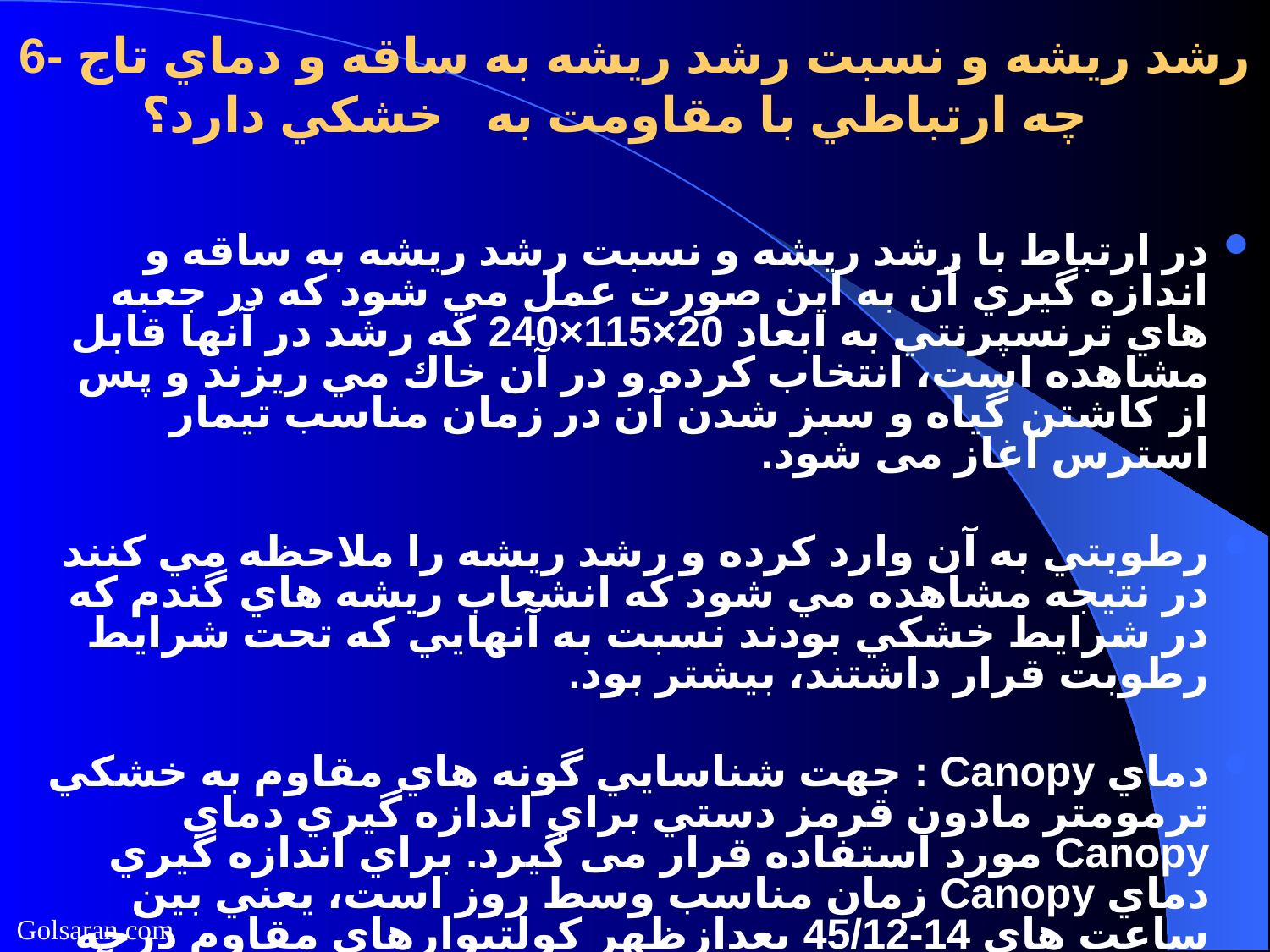

# 6- رشد ريشه و نسبت رشد ريشه به ساقه و دماي تاج  چه ارتباطي با مقاومت به   خشكي دارد؟

در ارتباط با رشد ريشه و نسبت رشد ريشه به ساقه و اندازه گيري آن به اين صورت عمل مي شود كه در جعبه هاي ترنسپرنتي به ابعاد 20×115×240 كه رشد در آنها قابل مشاهده است، انتخاب كرده و در آن خاك مي ريزند و پس از كاشتن گياه و سبز شدن آن در زمان مناسب تيمار  استرس آغاز می شود.

رطوبتي به آن وارد كرده و رشد ريشه را ملاحظه مي كنند در نتيجه مشاهده مي شود كه انشعاب ريشه هاي گندم كه در شرايط خشكي بودند نسبت به آنهايي كه تحت شرايط رطوبت قرار داشتند،‌ بيشتر بود.

دماي Canopy : جهت شناسايي گونه هاي مقاوم به خشكي ترمومتر مادون قرمز دستي براي اندازه گيري دماي Canopy مورد استفاده قرار می گيرد. براي اندازه گيري دماي Canopy زمان مناسب وسط روز است،‌ يعني بين ساعت هاي 14-45/12 بعدازظهر كولتيوارهاي مقاوم درجه حرارت Canopy بيشتر و تبخير روزنه اي كمتر، همچنين آب كمتري نيز استفاده می نمايند.
Golsaran.com